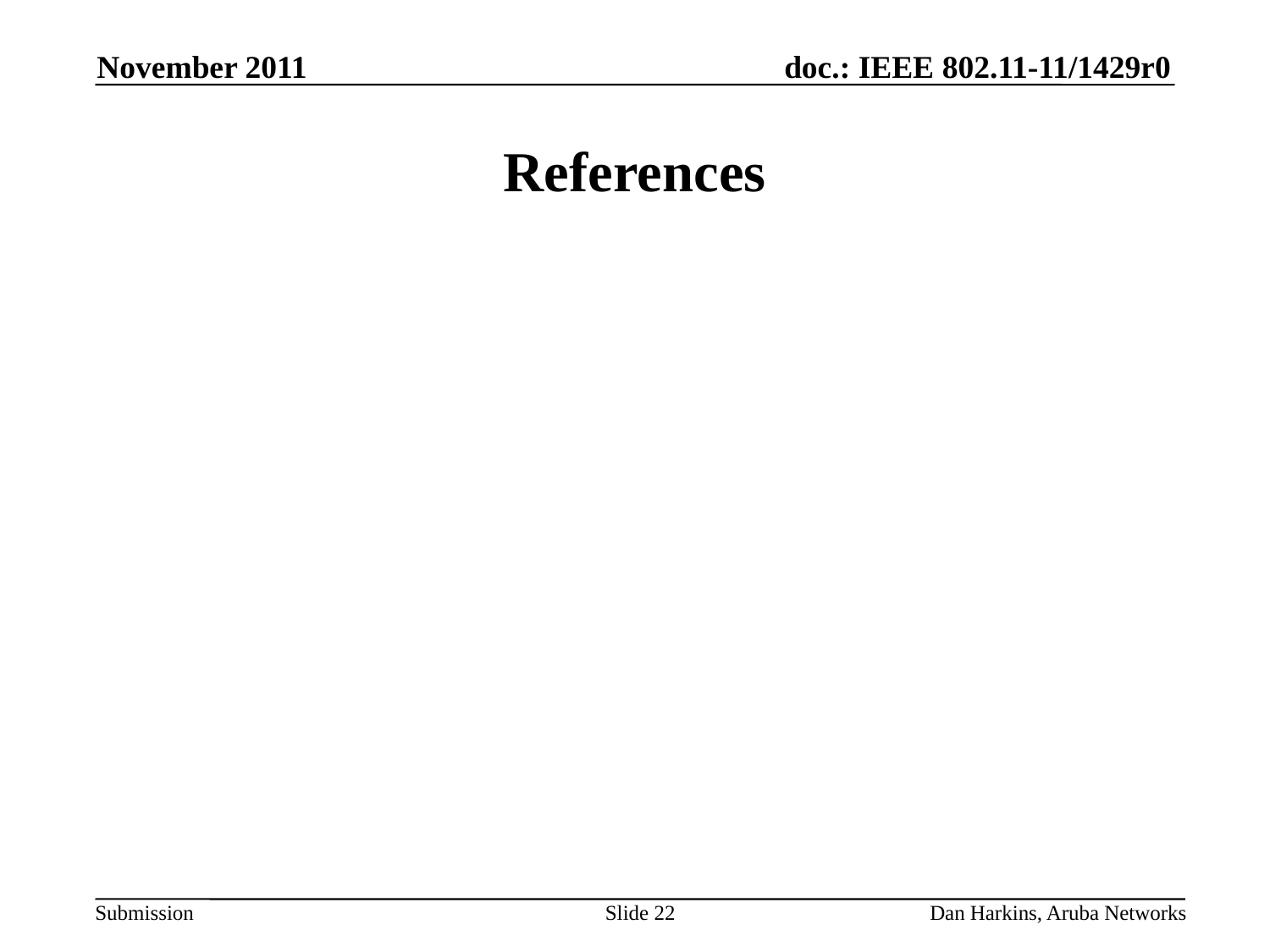

November 2011
# References

Slide 22
Dan Harkins, Aruba Networks